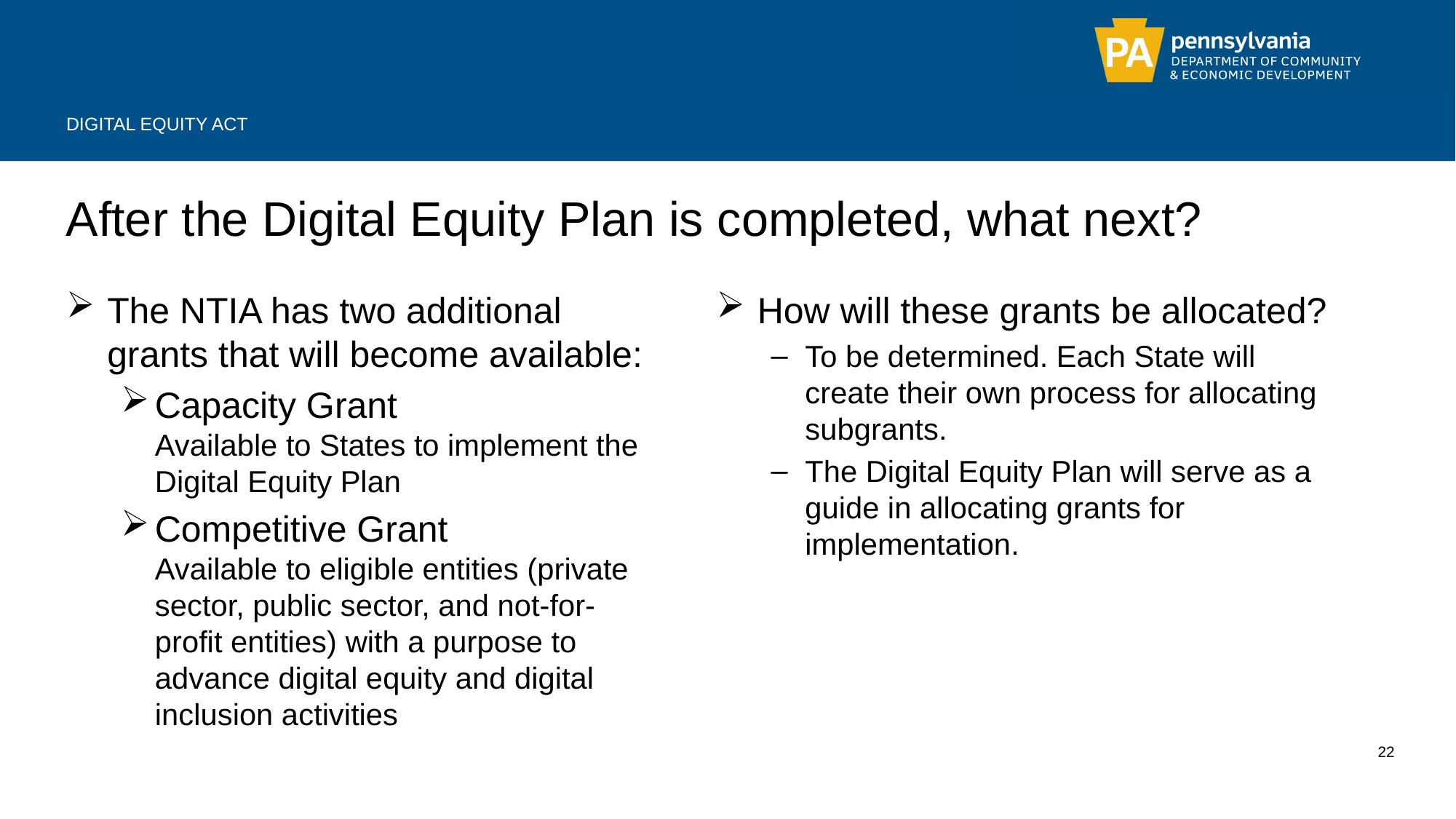

# Digital equity act
After the Digital Equity Plan is completed, what next?
The NTIA has two additional grants that will become available:
Capacity Grant
Available to States to implement the Digital Equity Plan
Competitive Grant
Available to eligible entities (private sector, public sector, and not-for-profit entities) with a purpose to advance digital equity and digital inclusion activities

How will these grants be allocated?
To be determined. Each State will create their own process for allocating subgrants.
The Digital Equity Plan will serve as a guide in allocating grants for implementation.
22